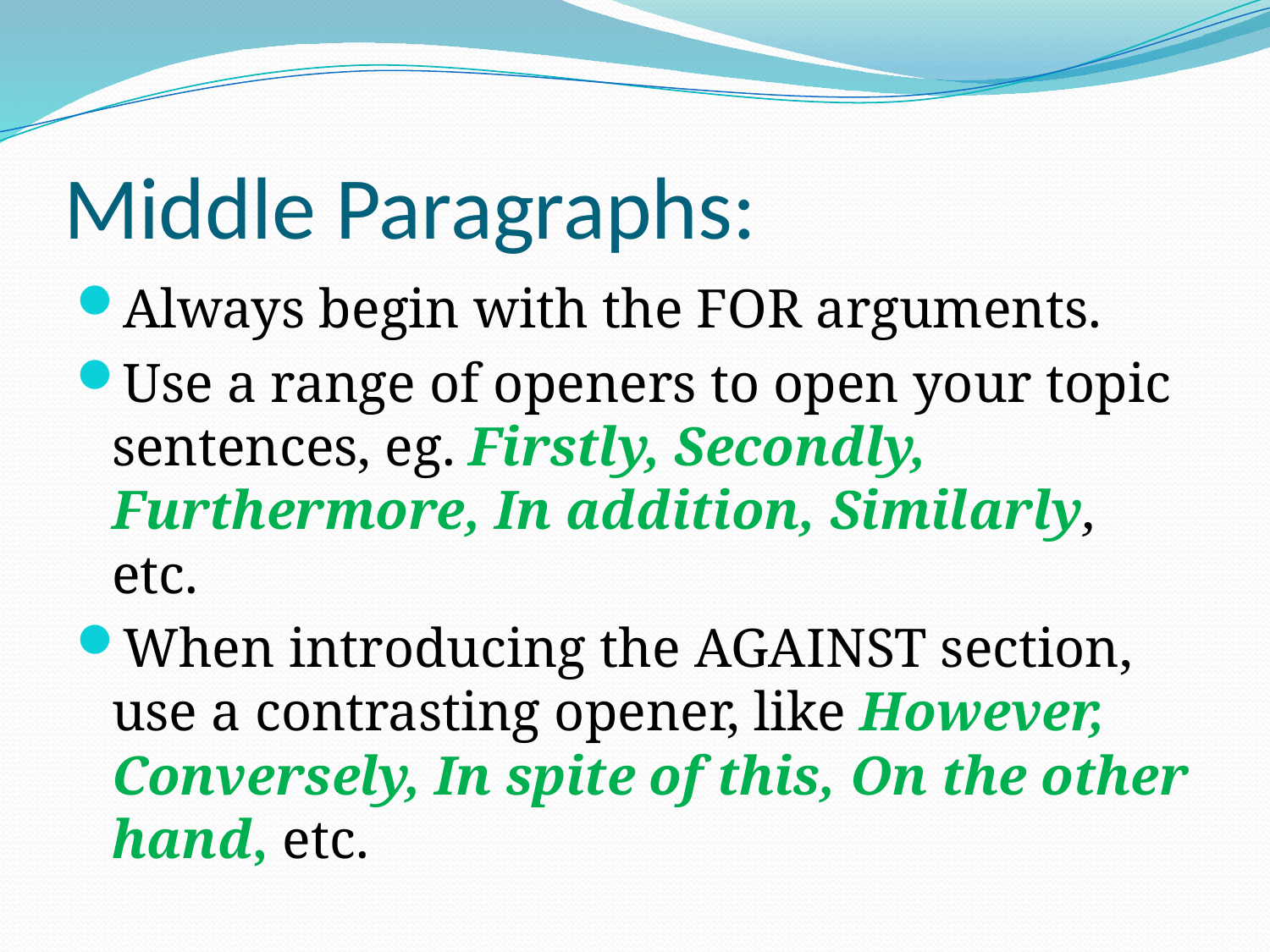

# Middle Paragraphs:
Always begin with the FOR arguments.
Use a range of openers to open your topic sentences, eg. Firstly, Secondly, Furthermore, In addition, Similarly, etc.
When introducing the AGAINST section, use a contrasting opener, like However, Conversely, In spite of this, On the other hand, etc.